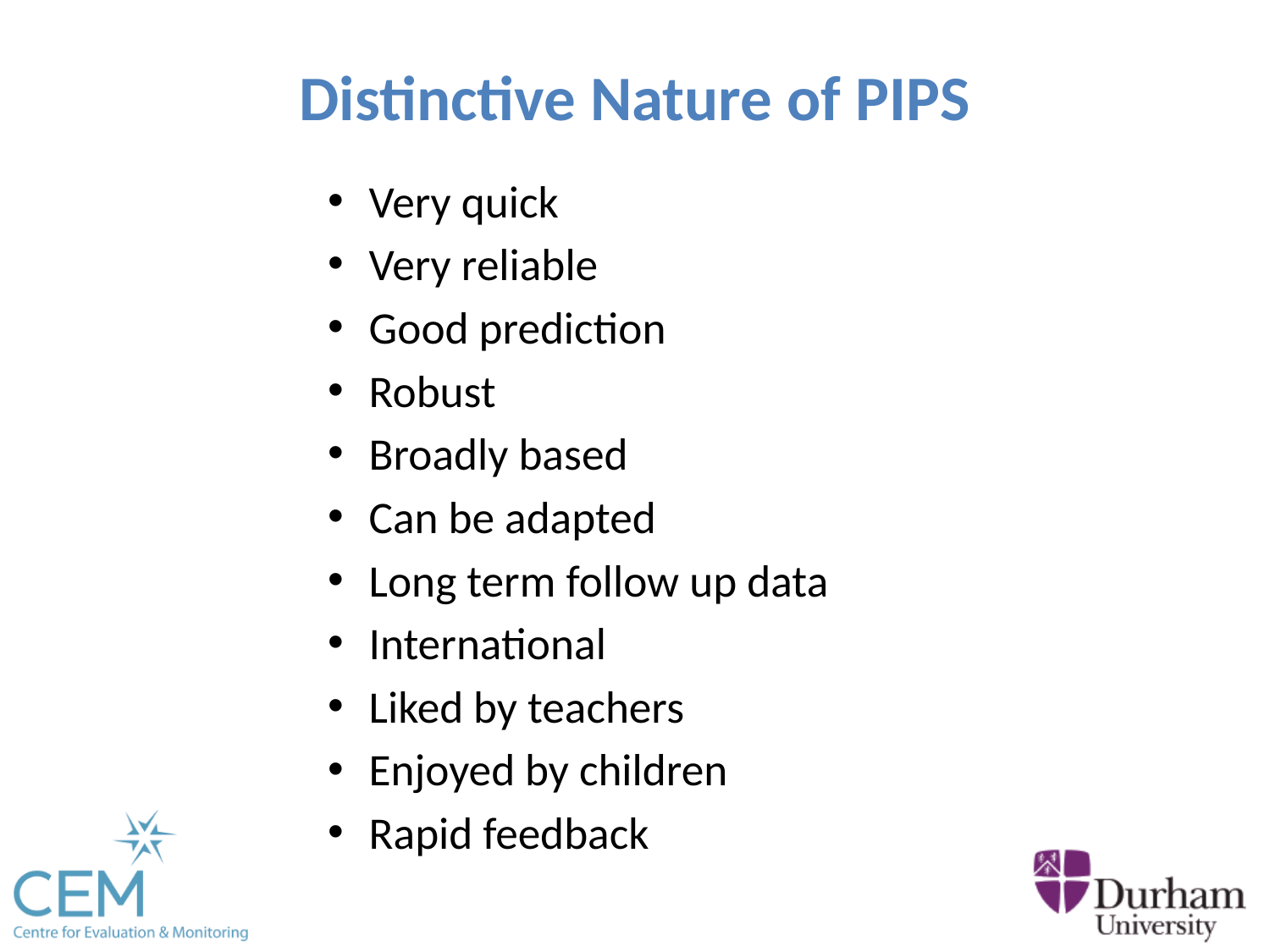

# Distinctive Nature of PIPS
Very quick
Very reliable
Good prediction
Robust
Broadly based
Can be adapted
Long term follow up data
International
Liked by teachers
Enjoyed by children
Rapid feedback